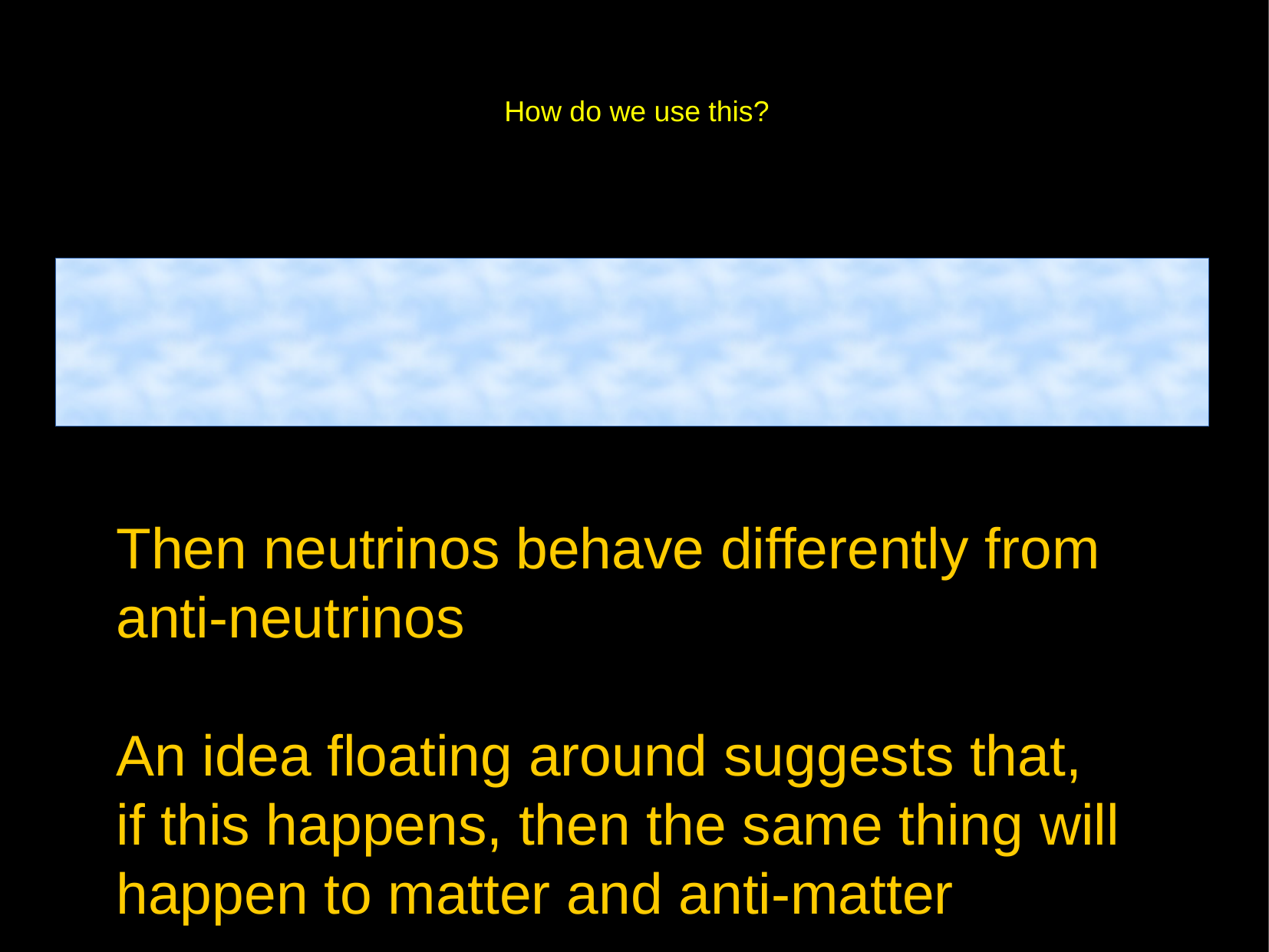

How do we use this?

Then neutrinos behave differently from
anti-neutrinos

An idea floating around suggests that,
if this happens, then the same thing will
happen to matter and anti-matter